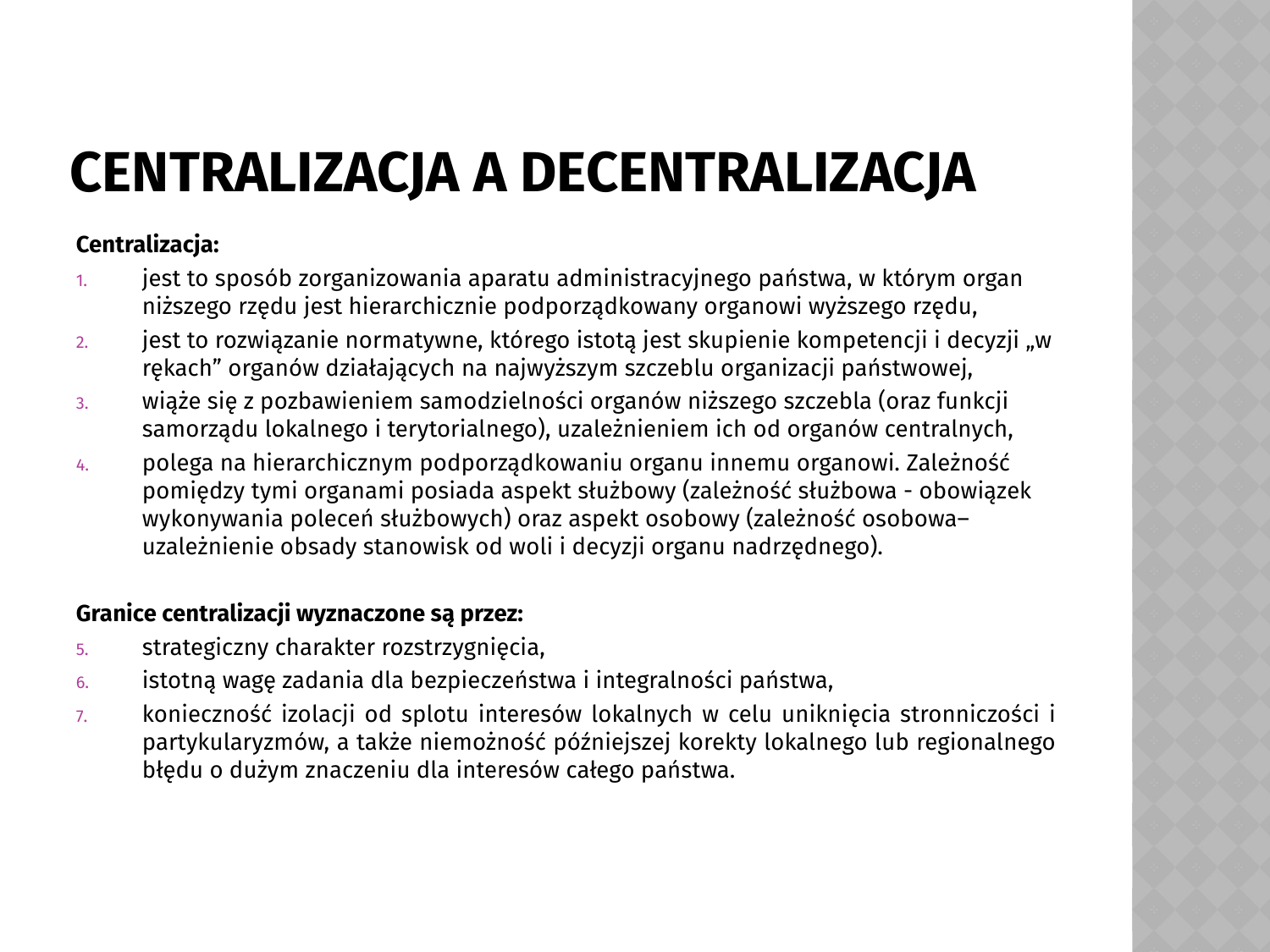

# CENTRALIZACJA A DECENTRALIZACJA
Centralizacja:
jest to sposób zorganizowania aparatu administracyjnego państwa, w którym organ niższego rzędu jest hierarchicznie podporządkowany organowi wyższego rzędu,
jest to rozwiązanie normatywne, którego istotą jest skupienie kompetencji i decyzji „w rękach” organów działających na najwyższym szczeblu organizacji państwowej,
wiąże się z pozbawieniem samodzielności organów niższego szczebla (oraz funkcji samorządu lokalnego i terytorialnego), uzależnieniem ich od organów centralnych,
polega na hierarchicznym podporządkowaniu organu innemu organowi. Zależność pomiędzy tymi organami posiada aspekt służbowy (zależność służbowa - obowiązek wykonywania poleceń służbowych) oraz aspekt osobowy (zależność osobowa– uzależnienie obsady stanowisk od woli i decyzji organu nadrzędnego).

Granice centralizacji wyznaczone są przez:
strategiczny charakter rozstrzygnięcia,
istotną wagę zadania dla bezpieczeństwa i integralności państwa,
konieczność izolacji od splotu interesów lokalnych w celu uniknięcia stronniczości i partykularyzmów, a także niemożność późniejszej korekty lokalnego lub regionalnego błędu o dużym znaczeniu dla interesów całego państwa.